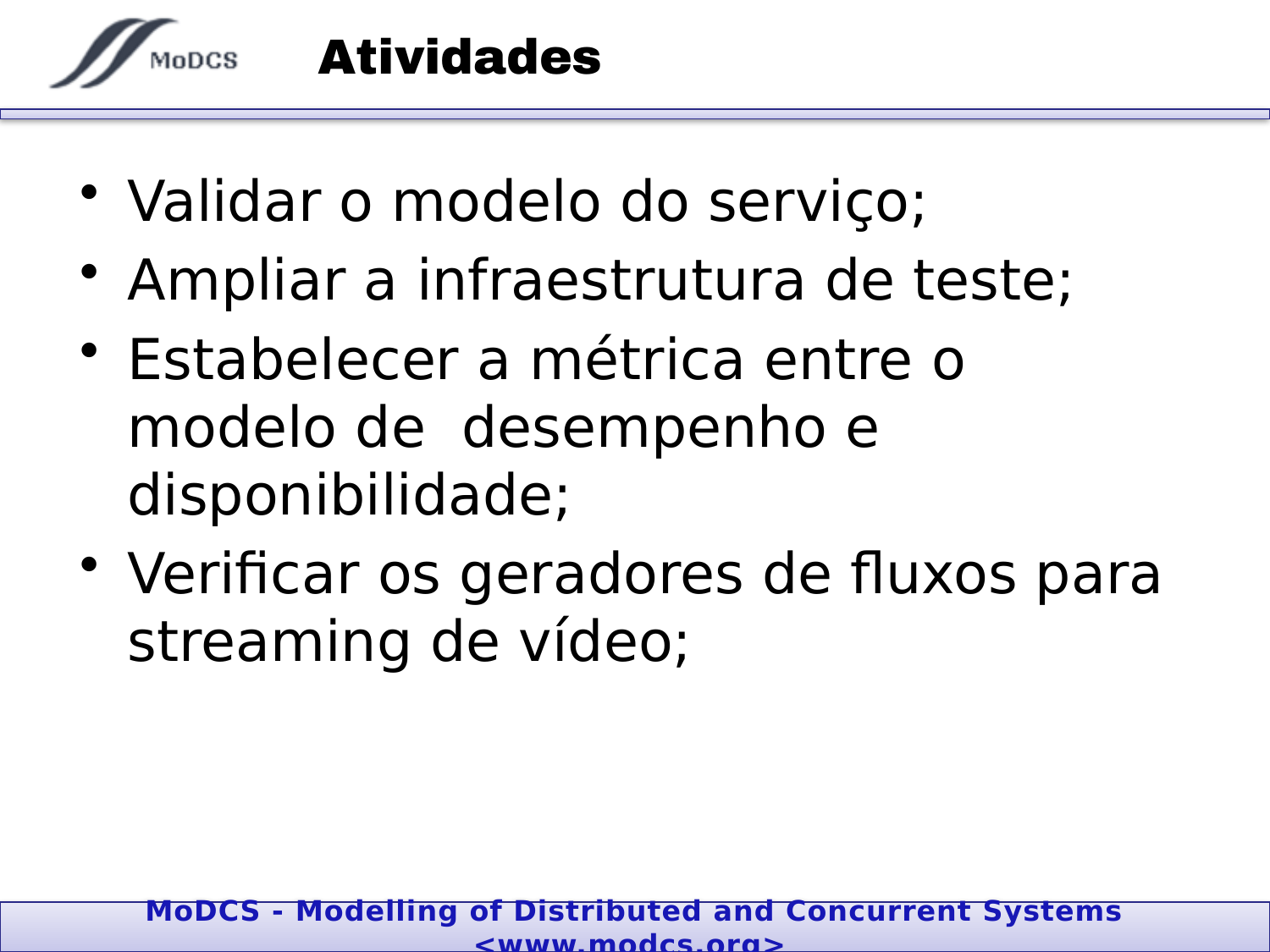

# Atividades
Validar o modelo do serviço;
Ampliar a infraestrutura de teste;
Estabelecer a métrica entre o  modelo de  desempenho e disponibilidade;
Verificar os geradores de fluxos para streaming de vídeo;